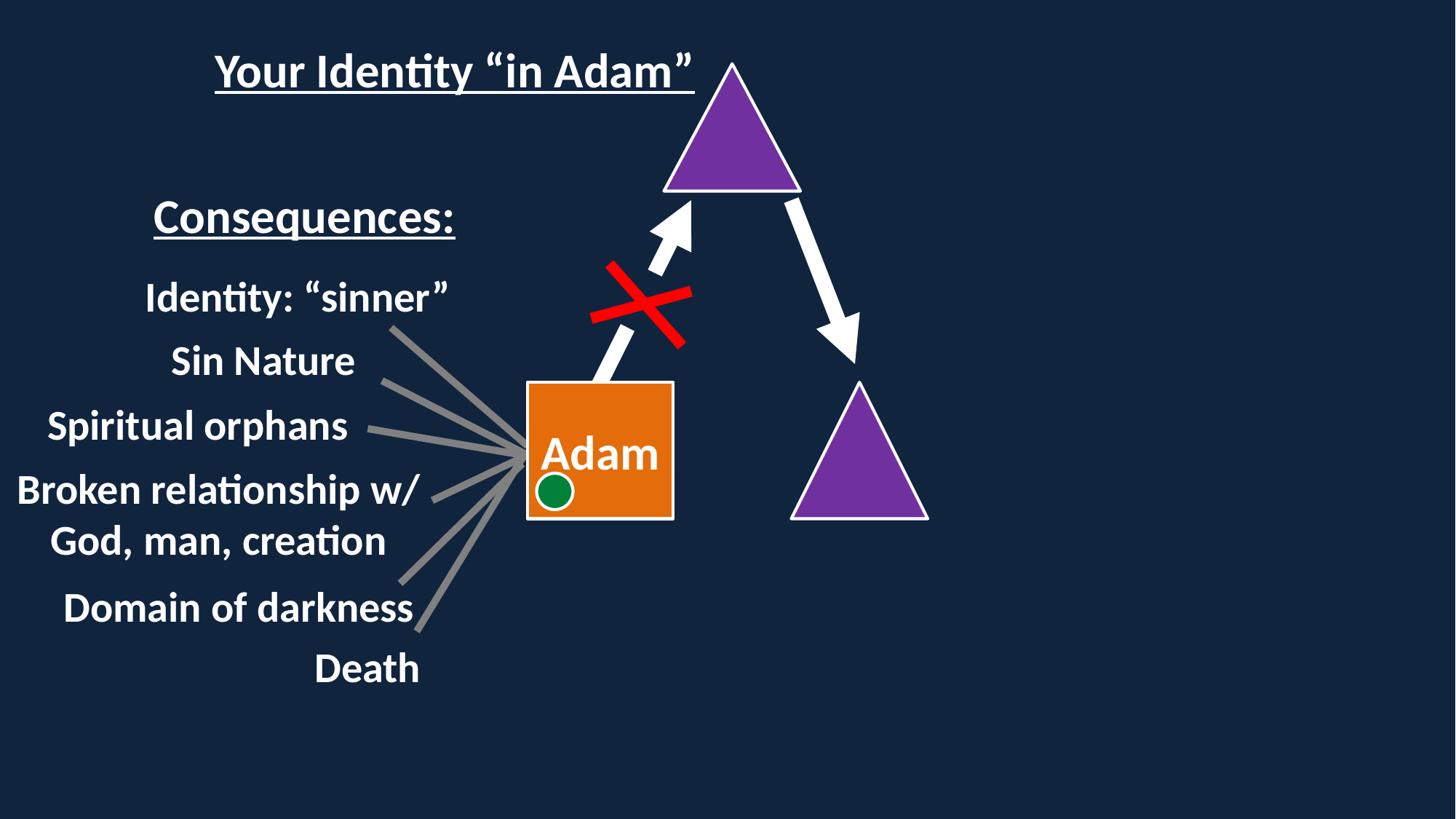

Your Identity “in Adam”

Consequences:
Identity: “sinner”
Sin Nature
Adam

Spiritual orphans

Broken relationship w/ God, man, creation
Domain of darkness
Death